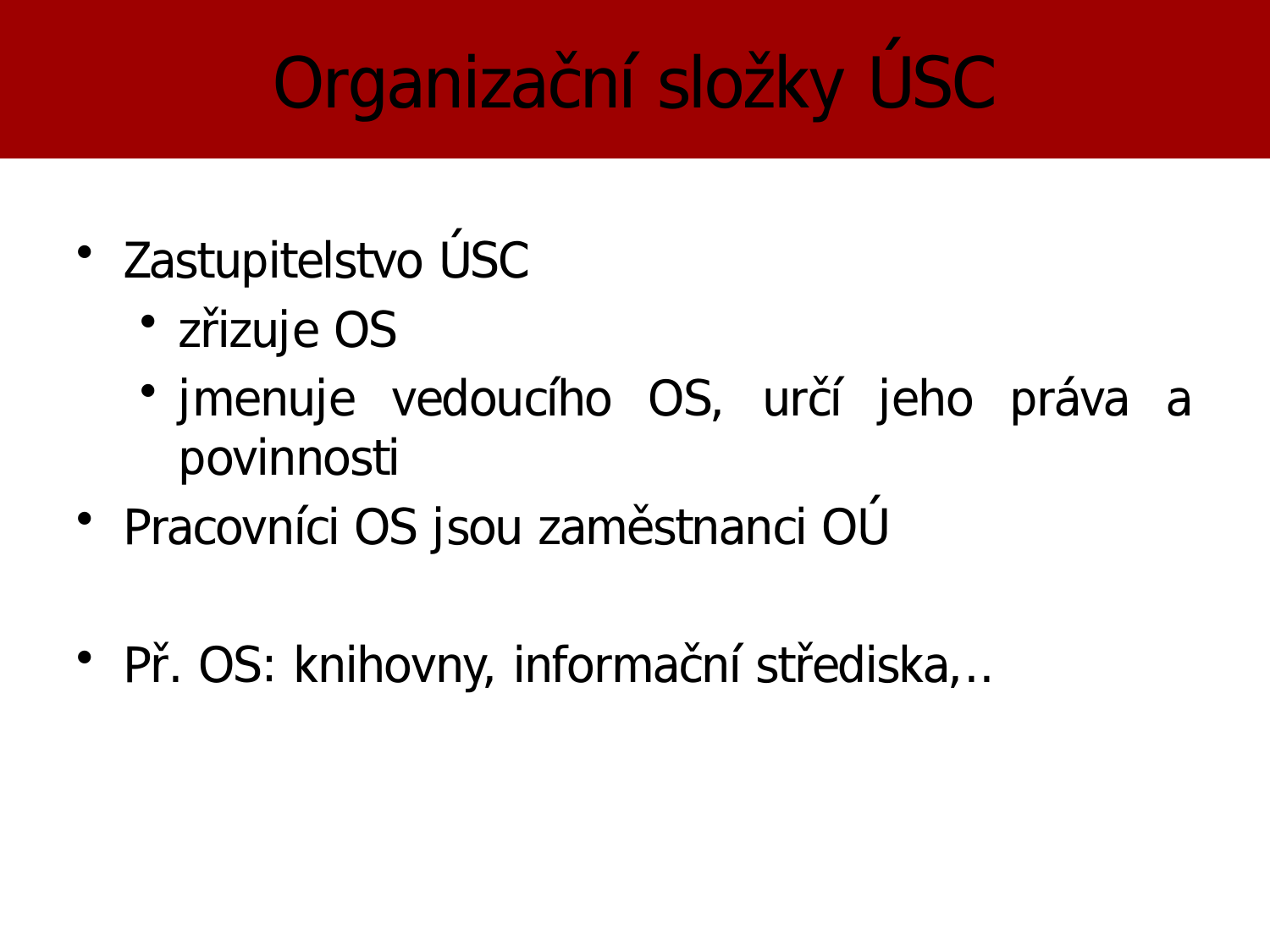

Organizační složky ÚSC
Zastupitelstvo ÚSC
zřizuje OS
jmenuje vedoucího OS, určí jeho práva a povinnosti
Pracovníci OS jsou zaměstnanci OÚ

Př. OS: knihovny, informační střediska,..